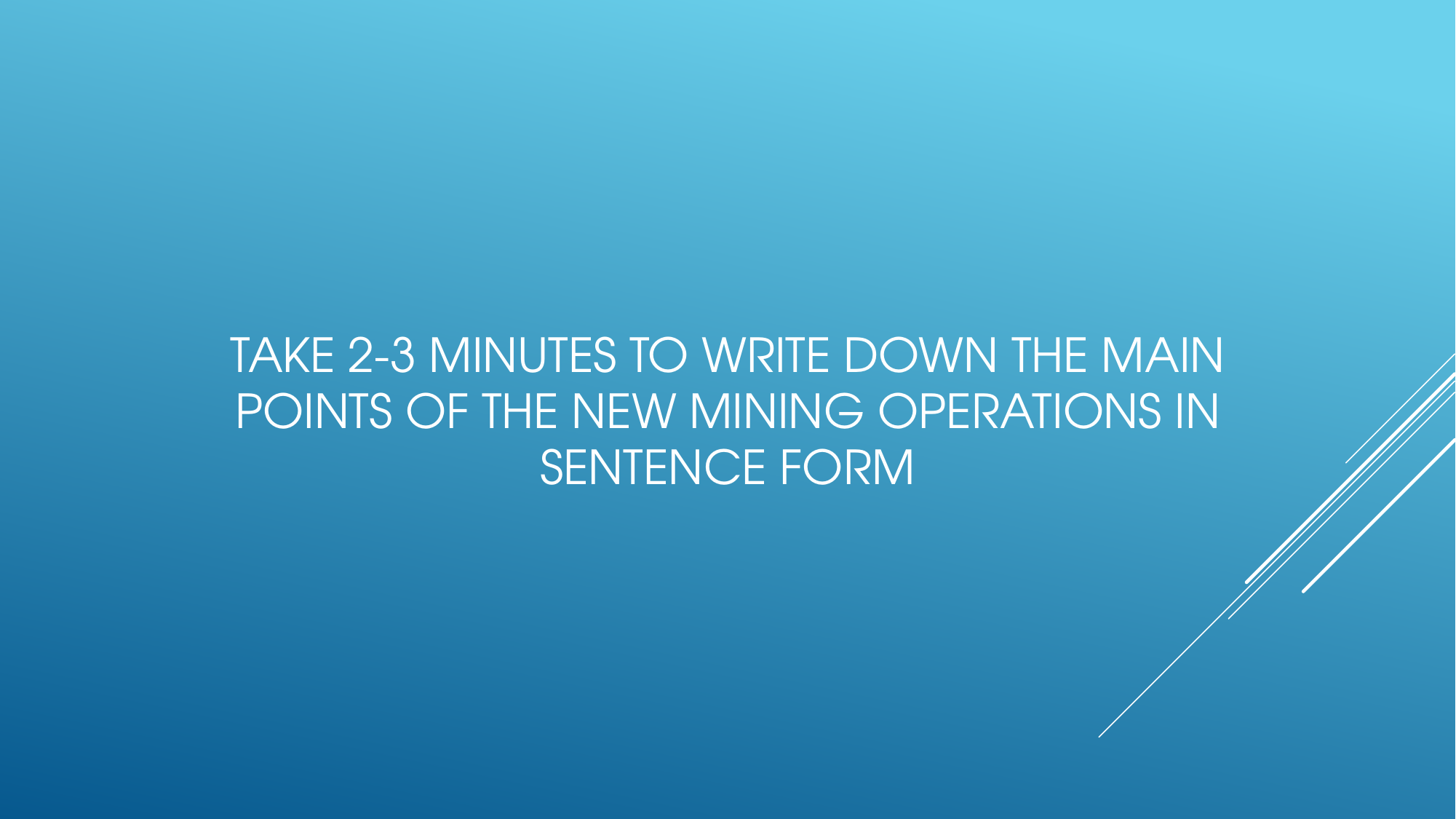

# Take 2-3 minutes to write down the main points of the new mining operations in sentence form